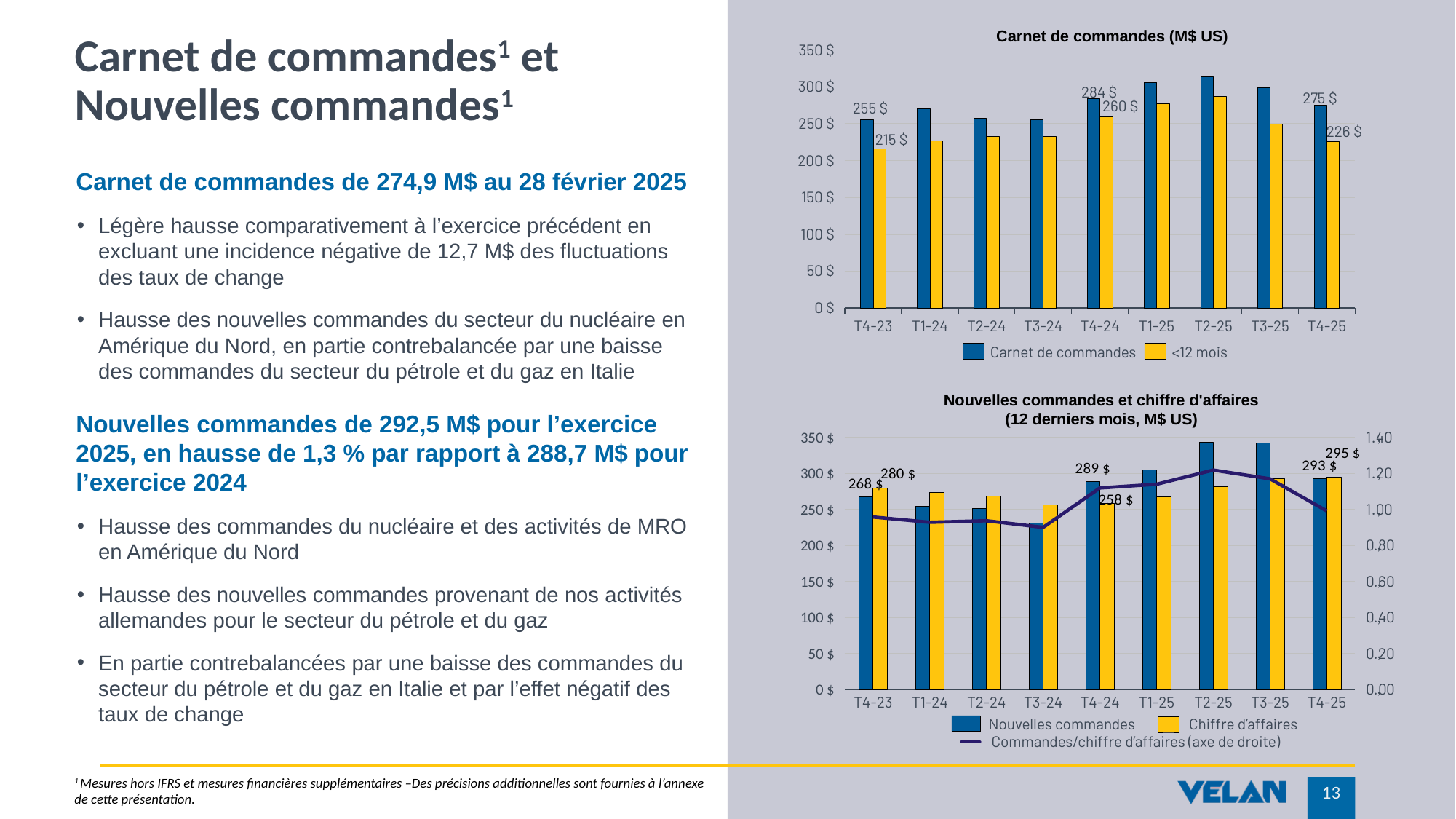

# Carnet de commandes1 et Nouvelles commandes1
Carnet de commandes (M$ US)

### Chart

| Category |  |  |
|---|---|---|
350 $
300 $
260 $
255 $
250 $
215 $
200 $
Carnet de commandes de 274,9 M$ au 28 février 2025
Légère hausse comparativement à l’exercice précédent en excluant une incidence négative de 12,7 M$ des fluctuations des taux de change
Hausse des nouvelles commandes du secteur du nucléaire en Amérique du Nord, en partie contrebalancée par une baisse des commandes du secteur du pétrole et du gaz en Italie
Nouvelles commandes de 292,5 M$ pour l’exercice 2025, en hausse de 1,3 % par rapport à 288,7 M$ pour l’exercice 2024
Hausse des commandes du nucléaire et des activités de MRO en Amérique du Nord
Hausse des nouvelles commandes provenant de nos activités allemandes pour le secteur du pétrole et du gaz
En partie contrebalancées par une baisse des commandes du secteur du pétrole et du gaz en Italie et par l’effet négatif des taux de change
150 $
100 $
50 $
0 $
T4-23
T1-24
T2-24
T3-24
T4-24
T1-25
T2-25
T3-25
T4-25

Carnet de commandes
<12 mois
Nouvelles commandes et chiffre d'affaires
(12 derniers mois, M$ US)

### Chart

| Category |  |  |  |
|---|---|---|---|
,
350 $
,
300 $
250 $
,
,
200 $
,
150 $
,
100 $
,
50 $
,
0 $
T4-23
T1-24
T2-24
T3-24
T4-24
T1-25
T2-25
T3-25
T4-25
Nouvelles commandes

Chiffre d’affaires

Commandes/chiffre d’affaires (axe de droite)
1 Mesures hors IFRS et mesures financières supplémentaires –Des précisions additionnelles sont fournies à l’annexe de cette présentation.
13